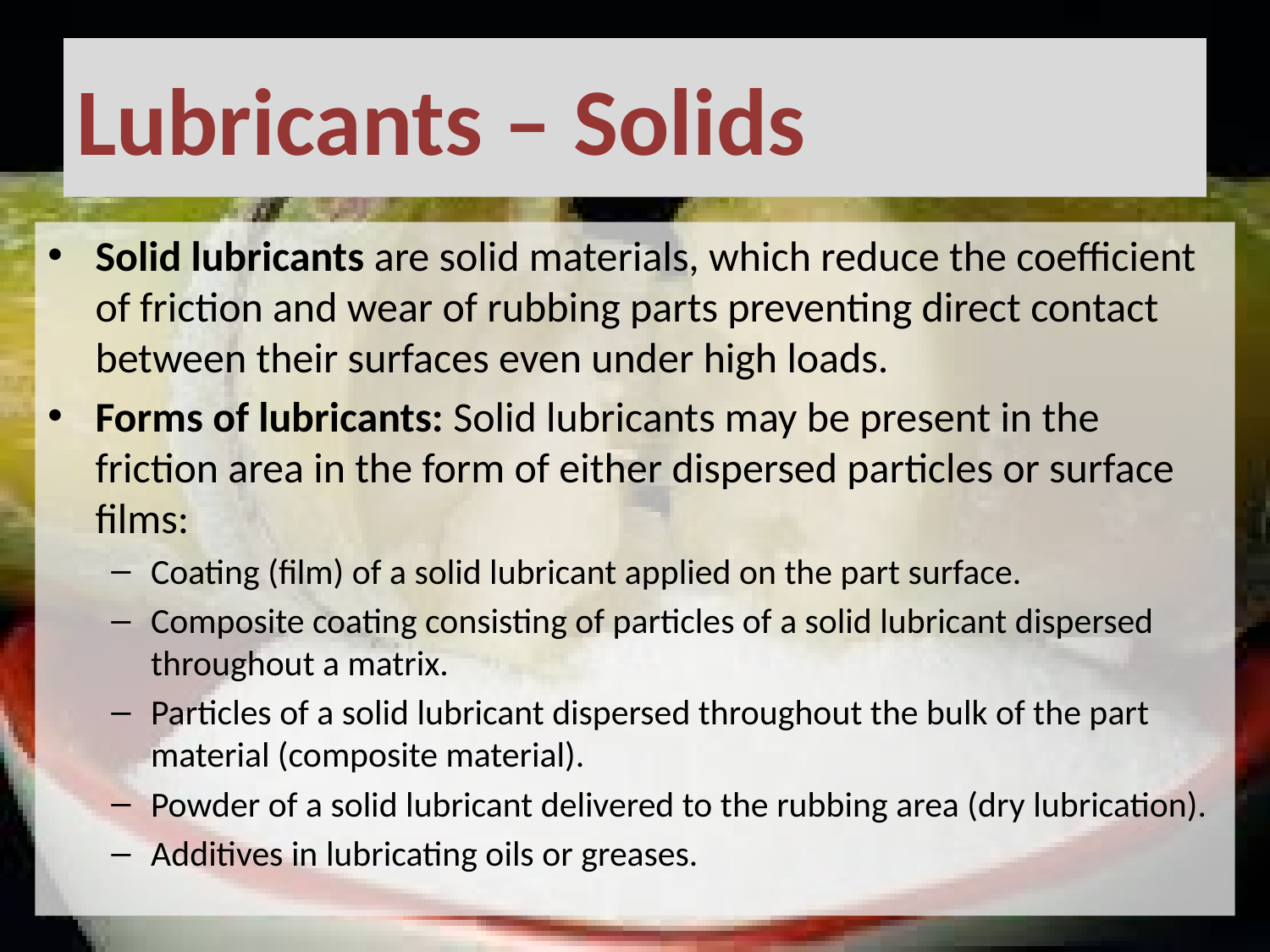

# Lubricants – Solids
Solid lubricants are solid materials, which reduce the coefficient of friction and wear of rubbing parts preventing direct contact between their surfaces even under high loads.
Forms of lubricants: Solid lubricants may be present in the friction area in the form of either dispersed particles or surface films:
Coating (film) of a solid lubricant applied on the part surface.
Composite coating consisting of particles of a solid lubricant dispersed throughout a matrix.
Particles of a solid lubricant dispersed throughout the bulk of the part material (composite material).
Powder of a solid lubricant delivered to the rubbing area (dry lubrication).
Additives in lubricating oils or greases.